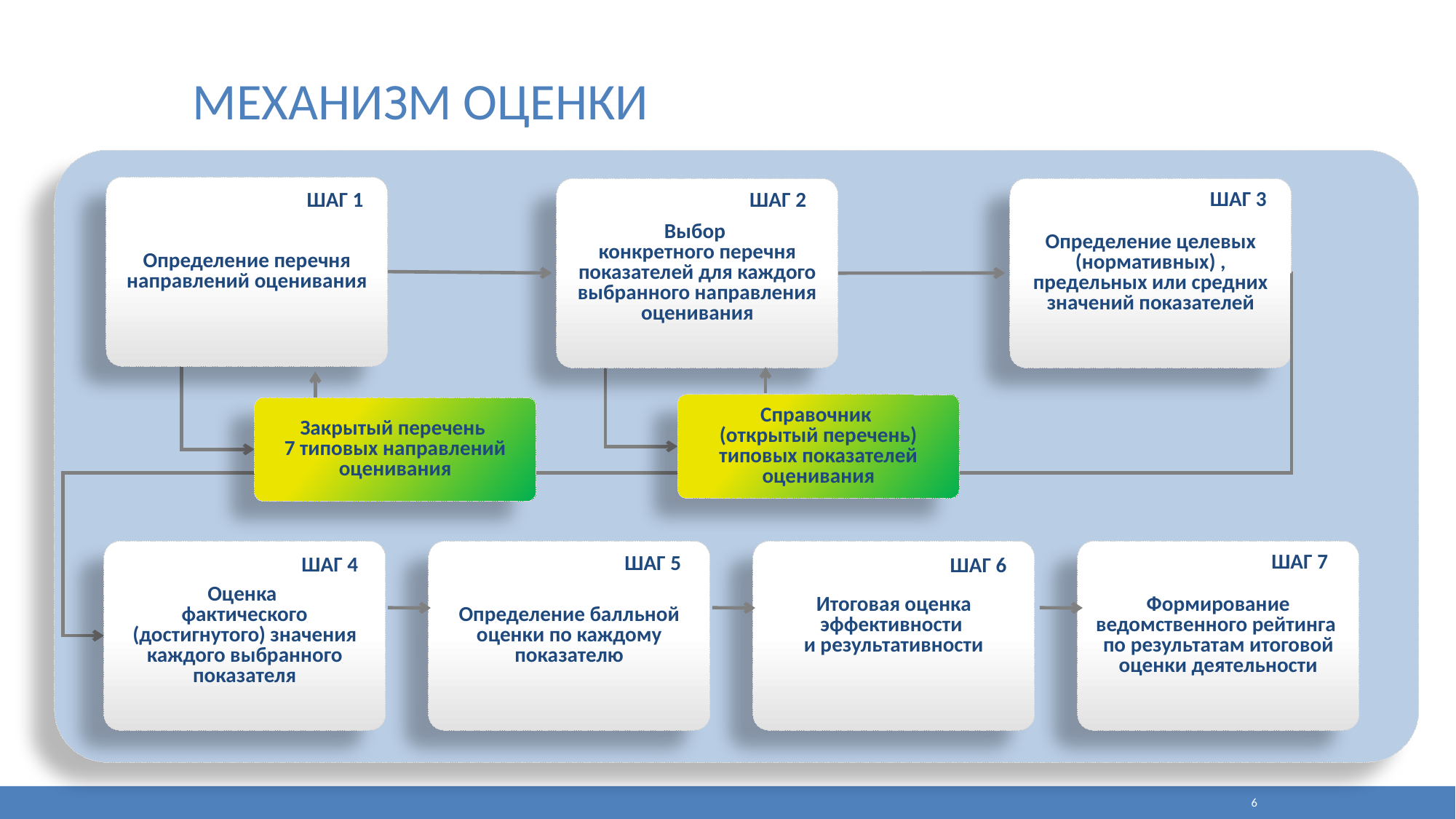

# Механизм оценки

Шаг 3
Определение перечня направлений оценивания
Шаг 2
Шаг 1
Выбор
конкретного перечня показателей для каждого выбранного направления оценивания
Определение целевых (нормативных) , предельных или средних значений показателей
Справочник
(открытый перечень) типовых показателей оценивания
Закрытый перечень
7 типовых направлений оценивания
Шаг 7
Шаг 5
Оценка
фактического (достигнутого) значения каждого выбранного показателя
Определение балльной оценки по каждому показателю
Итоговая оценка эффективности
и результативности

Формирование ведомственного рейтинга
по результатам итоговой оценки деятельности
Шаг 4
Шаг 6
6